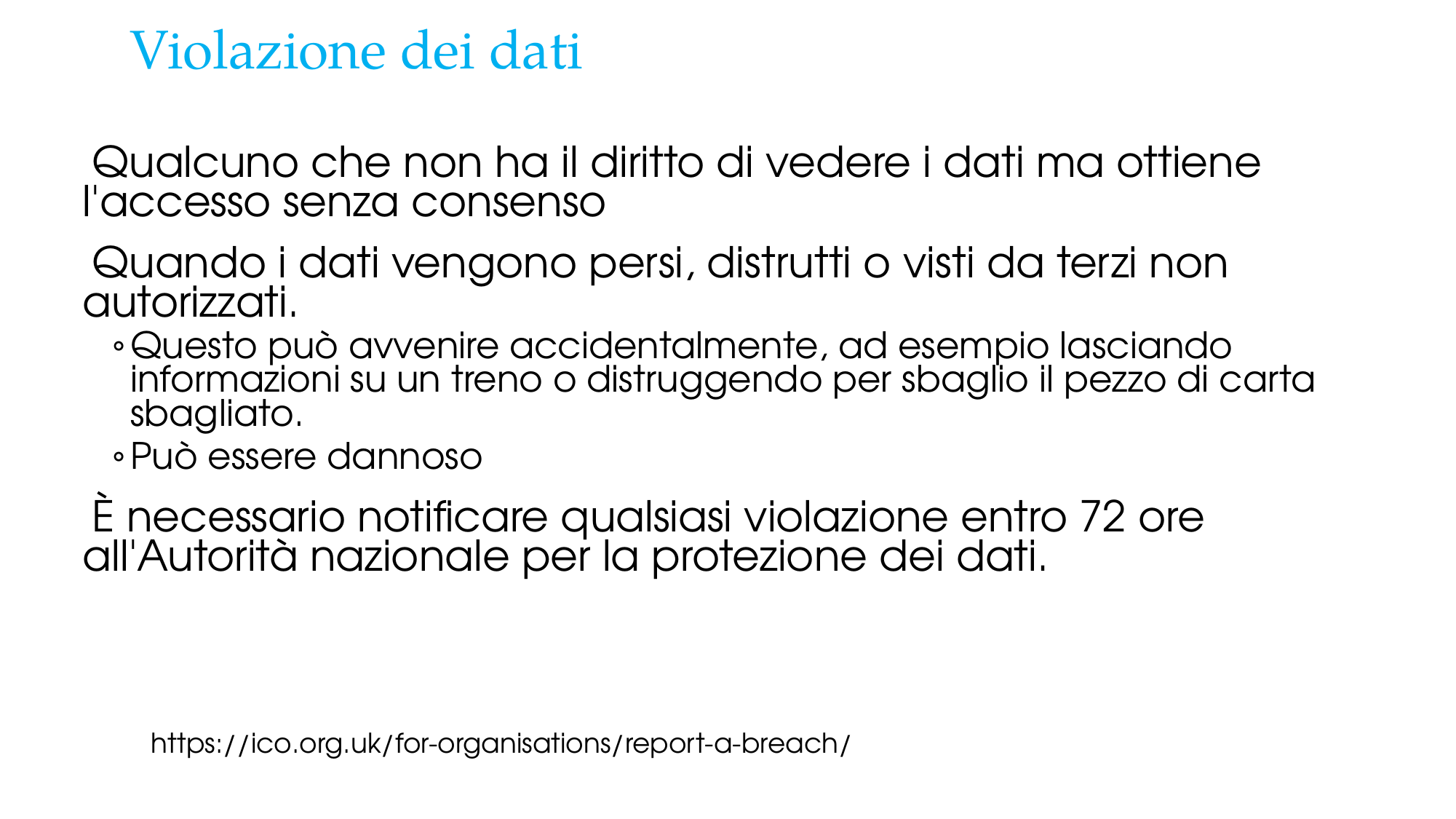

# Violazione dei dati
Qualcuno che non ha il diritto di vedere i dati ma ottiene l'accesso senza consenso
Quando i dati vengono persi, distrutti o visti da terzi non autorizzati.
Questo può avvenire accidentalmente, ad esempio lasciando informazioni su un treno o distruggendo per sbaglio il pezzo di carta sbagliato.
Può essere dannoso
È necessario notificare qualsiasi violazione entro 72 ore all'Autorità nazionale per la protezione dei dati.

https://ico.org.uk/for-organisations/report-a-breach/